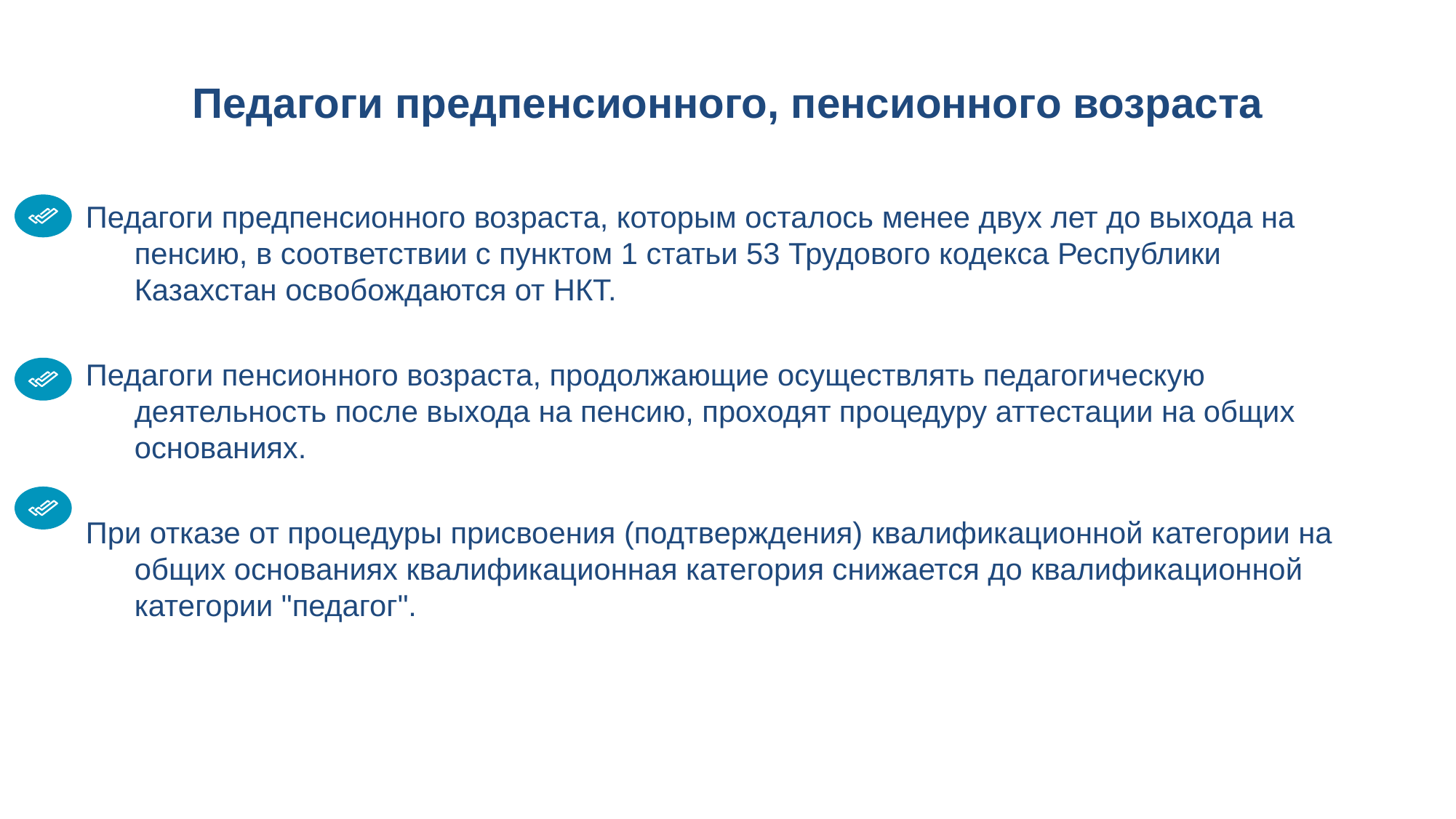

# Педагоги предпенсионного, пенсионного возраста
Педагоги предпенсионного возраста, которым осталось менее двух лет до выхода на пенсию, в соответствии с пунктом 1 статьи 53 Трудового кодекса Республики Казахстан освобождаются от НКТ.

Педагоги пенсионного возраста, продолжающие осуществлять педагогическую деятельность после выхода на пенсию, проходят процедуру аттестации на общих основаниях.

При отказе от процедуры присвоения (подтверждения) квалификационной категории на общих основаниях квалификационная категория снижается до квалификационной категории "педагог".